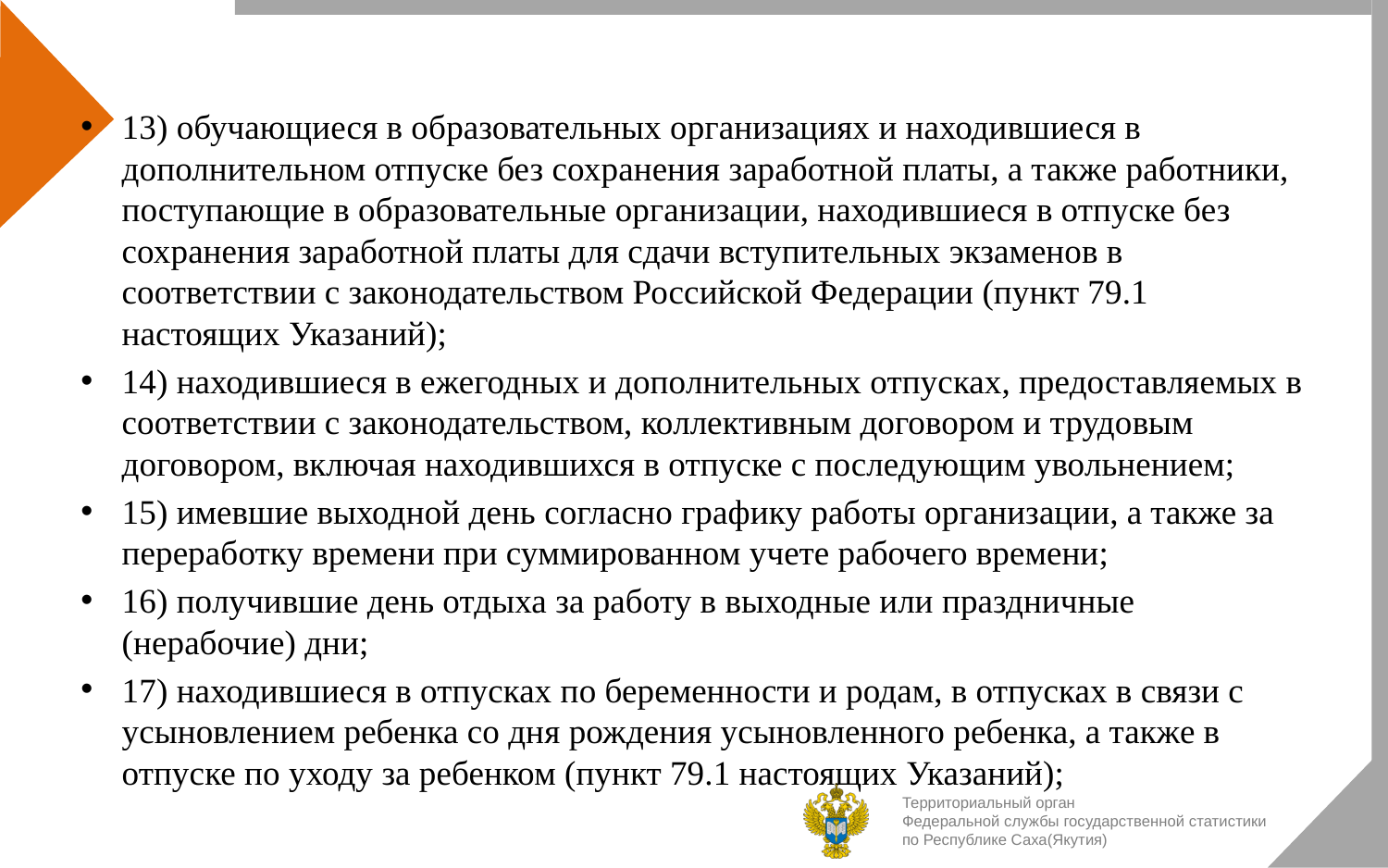

13) обучающиеся в образовательных организациях и находившиеся в дополнительном отпуске без сохранения заработной платы, а также работники, поступающие в образовательные организации, находившиеся в отпуске без сохранения заработной платы для сдачи вступительных экзаменов в соответствии с законодательством Российской Федерации (пункт 79.1 настоящих Указаний);
14) находившиеся в ежегодных и дополнительных отпусках, предоставляемых в соответствии с законодательством, коллективным договором и трудовым договором, включая находившихся в отпуске с последующим увольнением;
15) имевшие выходной день согласно графику работы организации, а также за переработку времени при суммированном учете рабочего времени;
16) получившие день отдыха за работу в выходные или праздничные (нерабочие) дни;
17) находившиеся в отпусках по беременности и родам, в отпусках в связи с усыновлением ребенка со дня рождения усыновленного ребенка, а также в отпуске по уходу за ребенком (пункт 79.1 настоящих Указаний);

Территориальный орган
Федеральной службы государственной статистики
по Республике Саха(Якутия)